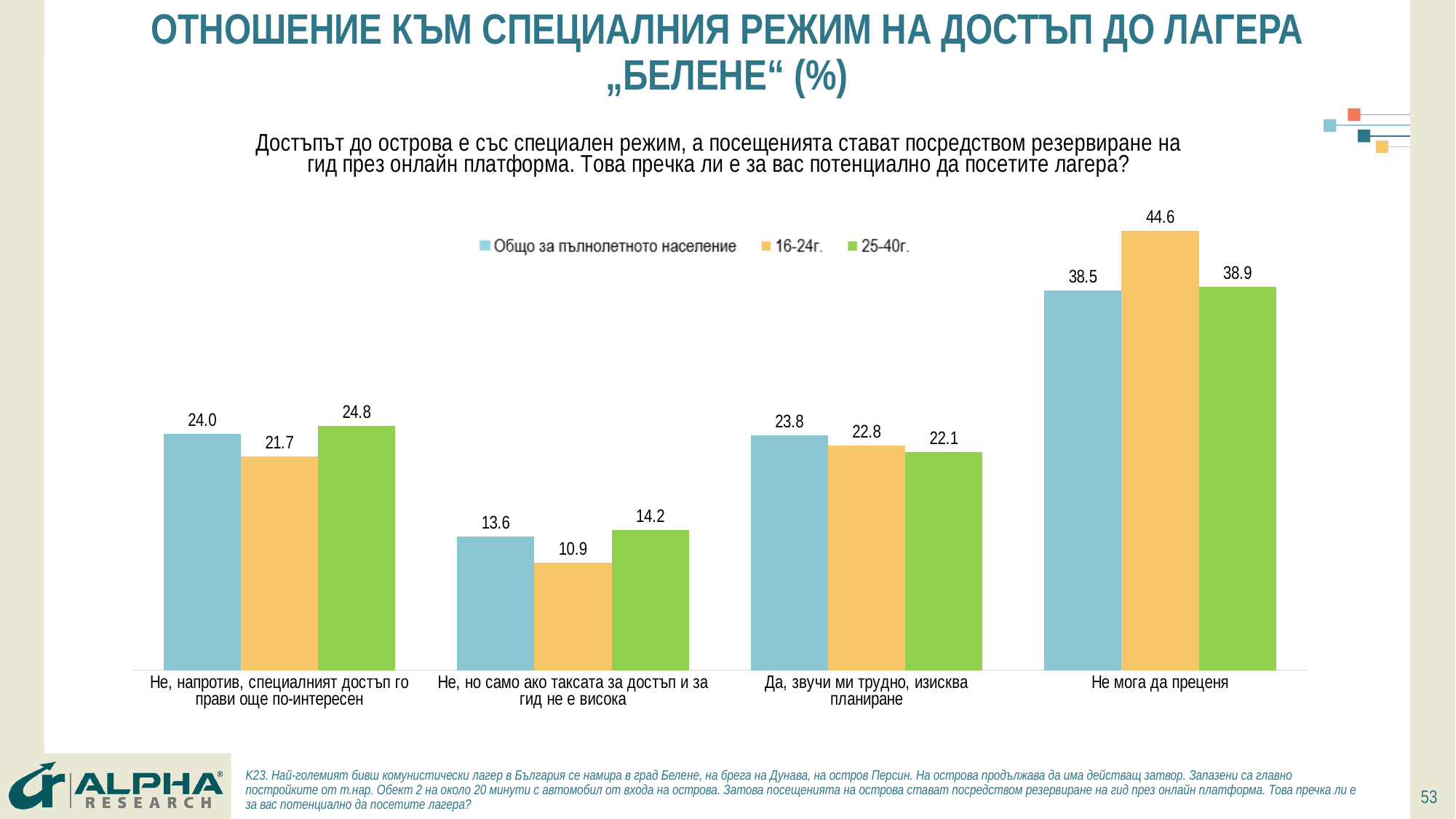

# ОТНОШЕНИЕ КЪМ СПЕЦИАЛНИЯ РЕЖИМ НА ДОСТЪП ДО ЛАГЕРА „БЕЛЕНЕ“ (%)

### Chart: Достъпът до острова е със специален режим, а посещенията стават посредством резервиране на гид през онлайн платформа. Това пречка ли е за вас потенциално да посетите лагера?

| Category | Общо за пълнолетното население | 16-24г. | 25-40г. |
|---|---|---|---|
| Не, напротив, специалният достъп го прави още по-интересен | 24.0 | 21.7 | 24.8 |
| Не, но само ако таксата за достъп и за гид не е висока | 13.600000000000001 | 10.9 | 14.2 |
| Да, звучи ми трудно, изисква планиране | 23.799999999999997 | 22.8 | 22.1 |
| Не мога да преценя | 38.5 | 44.6 | 38.9 |
K23. Най-големият бивш комунистически лагер в България се намира в град Белене, на брега на Дунава, на остров Персин. На острова продължава да има действащ затвор. Запазени са главно постройките от т.нар. Обект 2 на около 20 минути с автомобил от входа на острова. Затова посещенията на острова стават посредством резервиране на гид през онлайн платформа. Това пречка ли е за вас потенциално да посетите лагера?
53